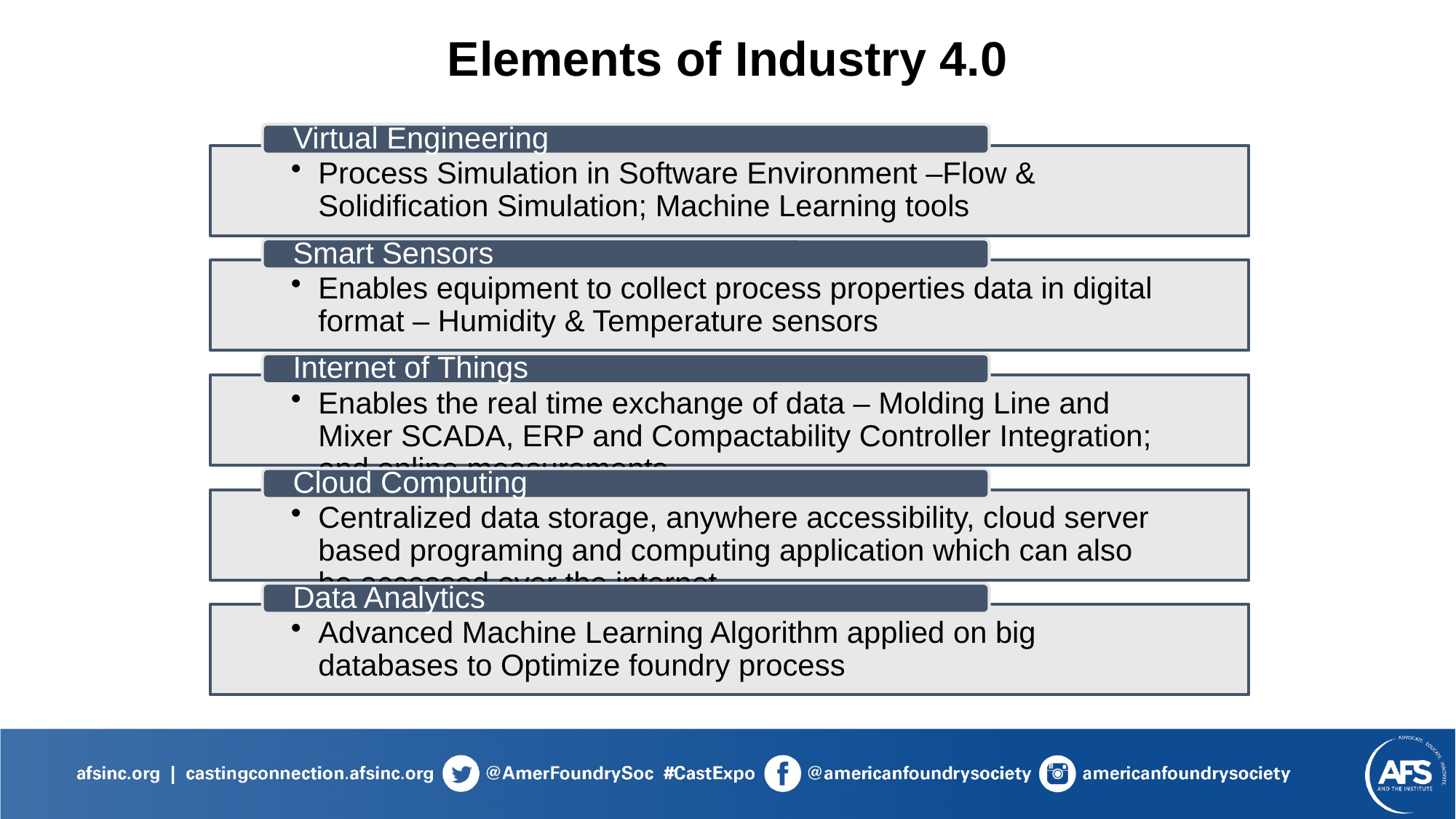

Elements of Industry 4.0
Process Simulation in Software Environment –Flow & Solidification Simulation; Machine Learning tools
Virtual Engineering
Enables equipment to collect process properties data in digital format – Humidity & Temperature sensors
Smart Sensors
Enables the real time exchange of data – Molding Line and Mixer SCADA, ERP and Compactability Controller Integration; and online measurements
Internet of Things
Centralized data storage, anywhere accessibility, cloud server based programing and computing application which can also be accessed over the internet
Cloud Computing
Advanced Machine Learning Algorithm applied on big databases to Optimize foundry process
Data Analytics